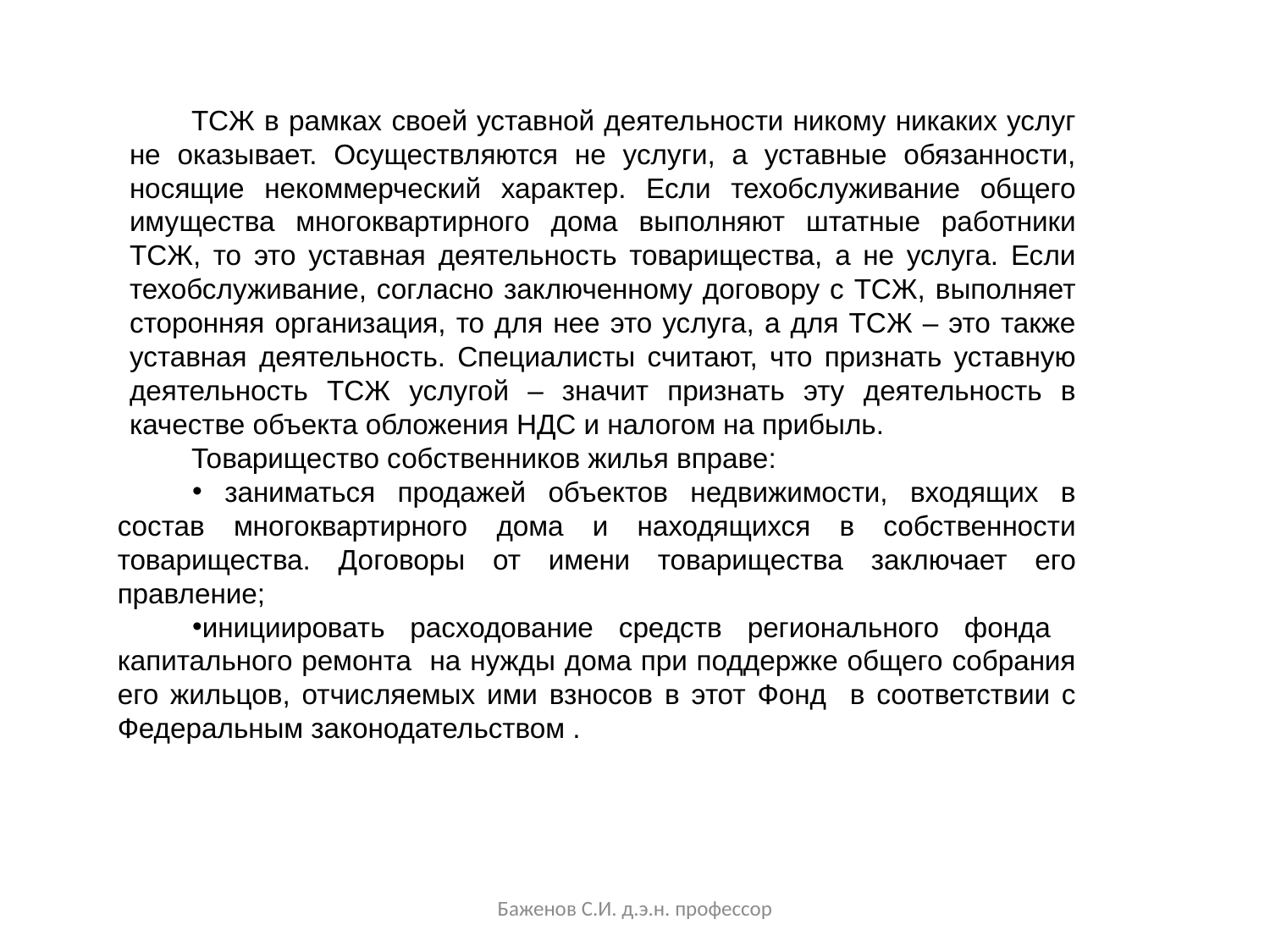

ТСЖ в рамках своей уставной деятельности никому никаких услуг не оказывает. Осуществляются не услуги, а уставные обязанности, носящие некоммерческий характер. Если техобслуживание общего имущества многоквартирного дома выполняют штатные работники ТСЖ, то это уставная деятельность товарищества, а не услуга. Если техобслуживание, согласно заключенному договору с ТСЖ, выполняет сторонняя организация, то для нее это услуга, а для ТСЖ – это также уставная деятельность. Специалисты считают, что признать уставную деятельность ТСЖ услугой – значит признать эту деятельность в качестве объекта обложения НДС и налогом на прибыль.
Товарищество собственников жилья вправе:
 заниматься продажей объектов недвижимости, входящих в состав многоквартирного дома и находящихся в собственности товарищества. Договоры от имени товарищества заключает его правление;
инициировать расходование средств регионального фонда  капитального ремонта  на нужды дома при поддержке общего собрания его жильцов, отчисляемых ими взносов в этот Фонд  в соответствии с Федеральным законодательством .

Баженов С.И. д.э.н. профессор